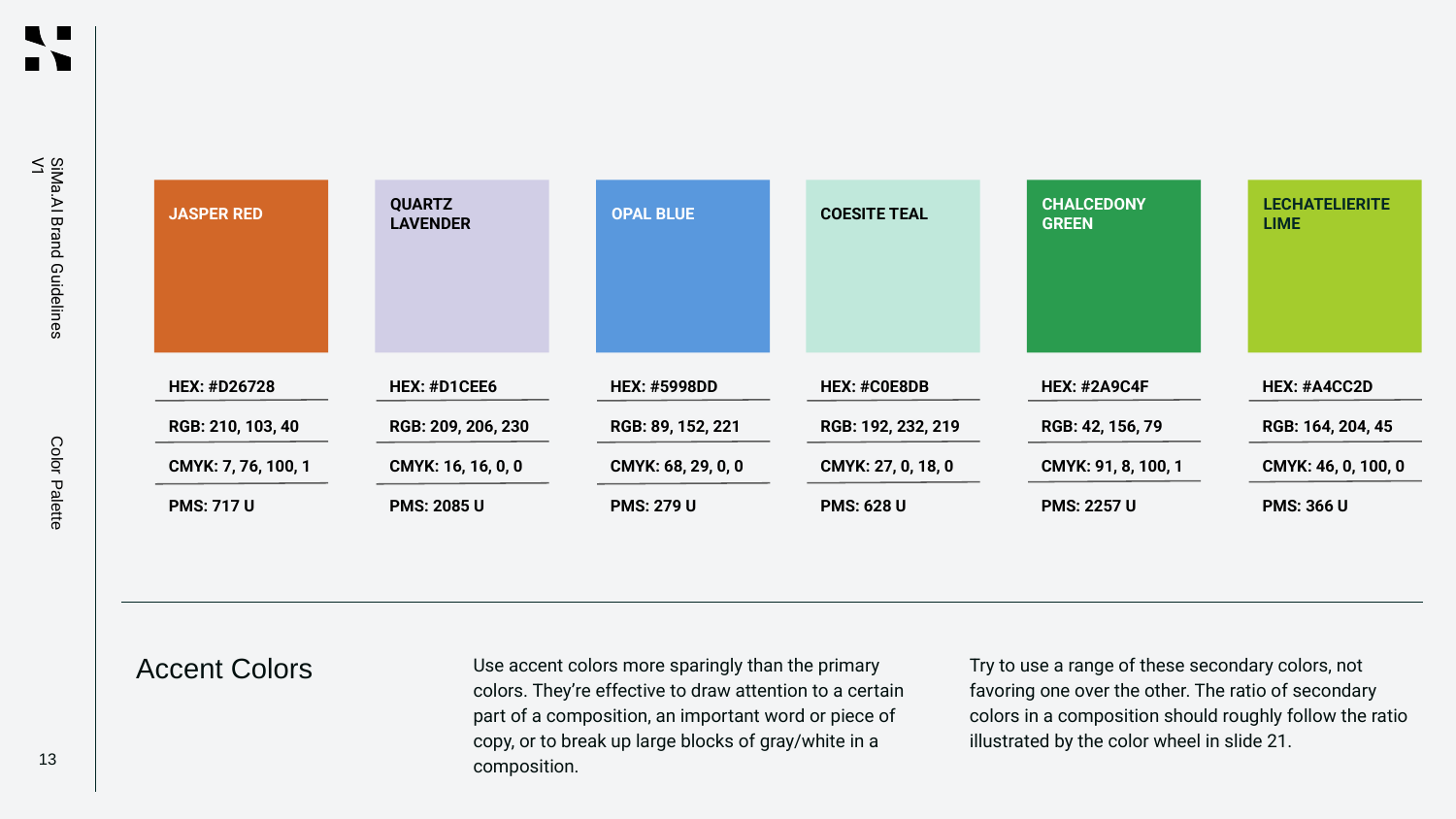

JASPER RED

QUARTZ LAVENDER

OPAL BLUE

COESITE TEAL

CHALCEDONY GREEN

LECHATELIERITE LIME
HEX: #D26728
RGB: 210, 103, 40
CMYK: 7, 76, 100, 1
PMS: 717 U
HEX: #D1CEE6
RGB: 209, 206, 230
CMYK: 16, 16, 0, 0
PMS: 2085 U
HEX: #5998DD
RGB: 89, 152, 221
CMYK: 68, 29, 0, 0
PMS: 279 U
HEX: #C0E8DB
RGB: 192, 232, 219
CMYK: 27, 0, 18, 0
PMS: 628 U
HEX: #2A9C4F
RGB: 42, 156, 79
CMYK: 91, 8, 100, 1
PMS: 2257 U
HEX: #A4CC2D
RGB: 164, 204, 45
CMYK: 46, 0, 100, 0
PMS: 366 U
Color Palette
# Accent Colors
Use accent colors more sparingly than the primary colors. They’re effective to draw attention to a certain part of a composition, an important word or piece of copy, or to break up large blocks of gray/white in a composition.

Try to use a range of these secondary colors, not favoring one over the other. The ratio of secondary colors in a composition should roughly follow the ratio illustrated by the color wheel in slide 21.
13